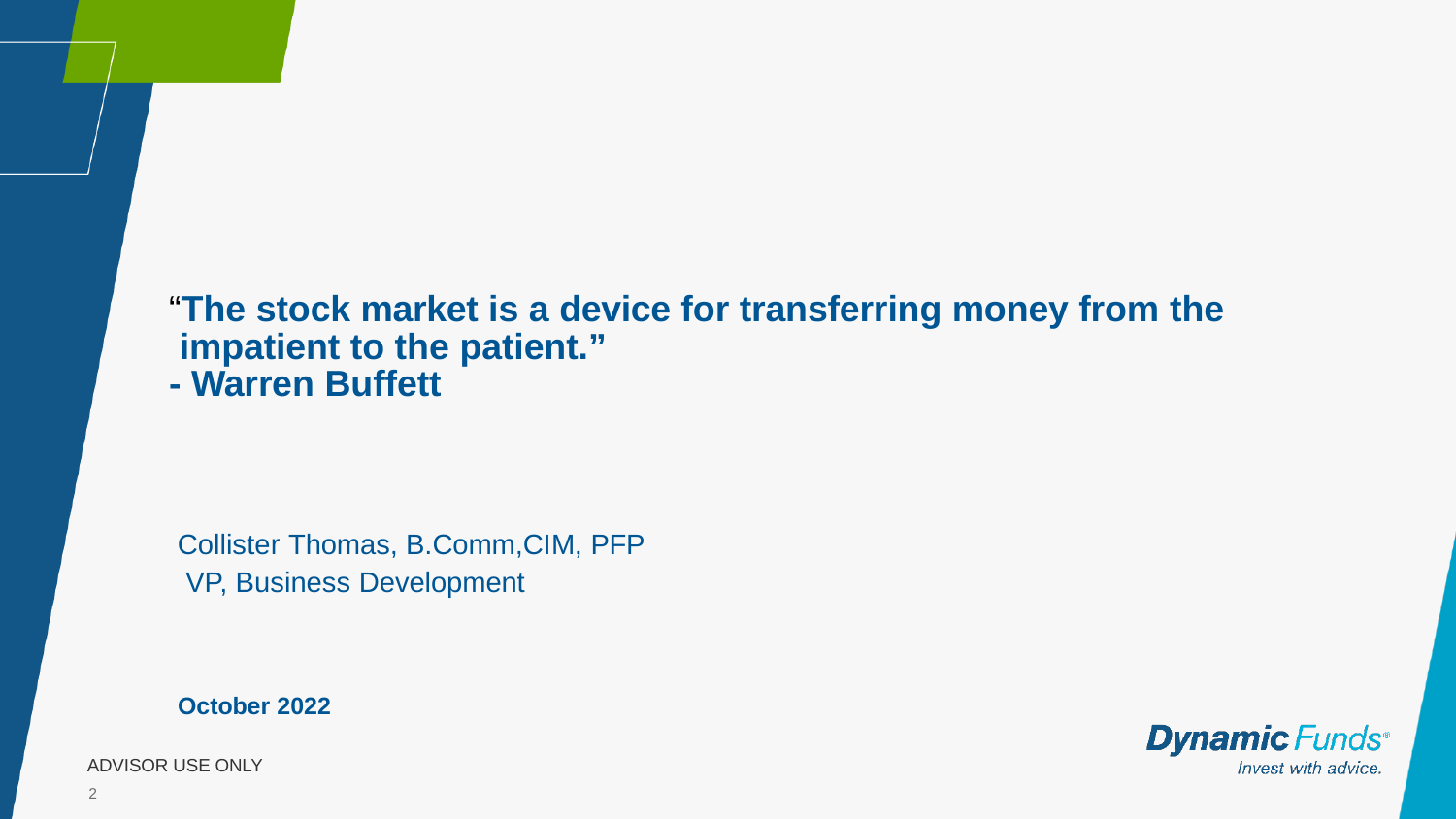

“The stock market is a device for transferring money from the  impatient to the patient.”
- Warren Buffett

Collister Thomas, B.Comm,CIM, PFP  VP, Business Development
October 2022

ADVISOR USE ONLY
2